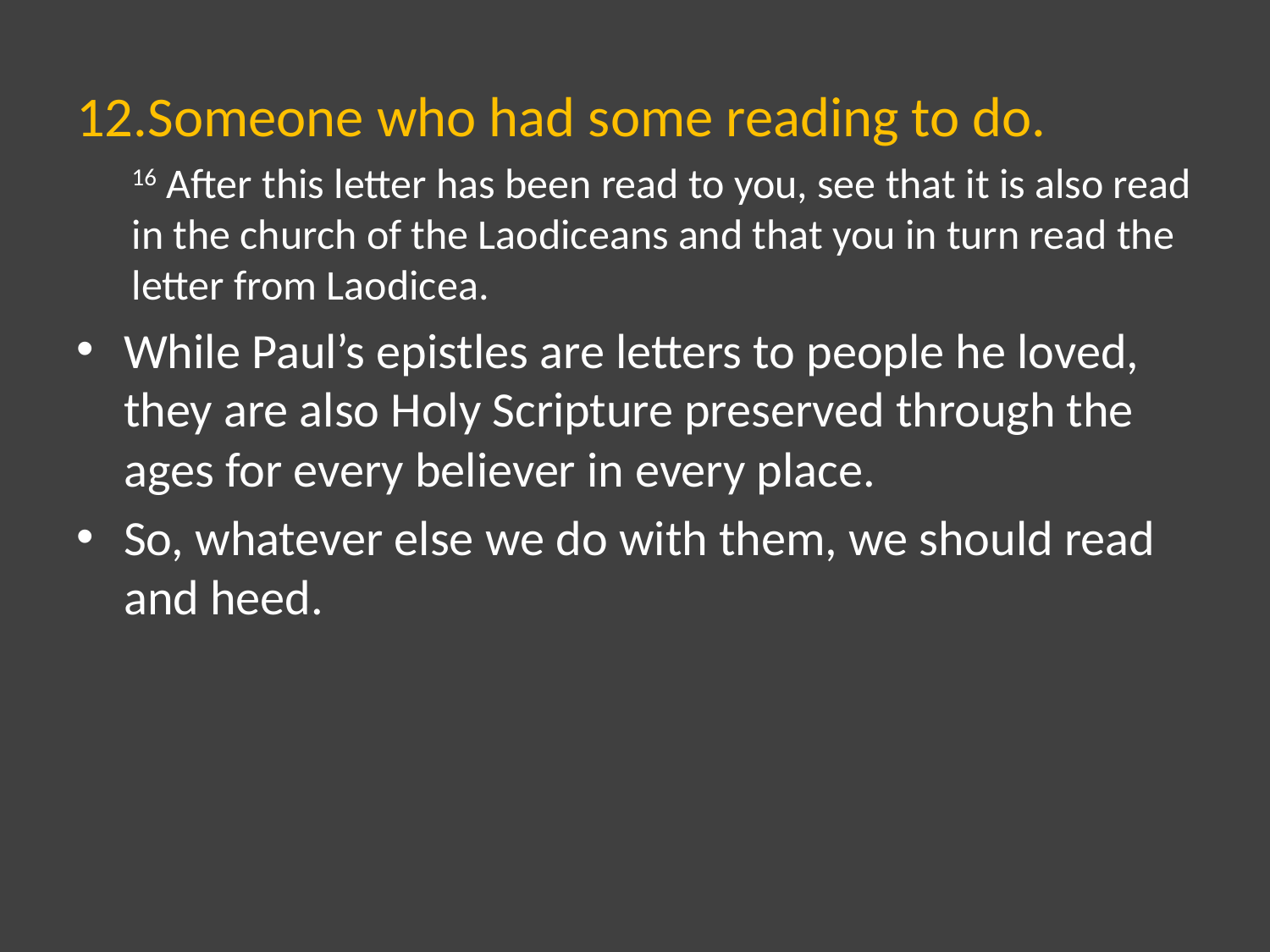

Someone who had some reading to do.
16 After this letter has been read to you, see that it is also read in the church of the Laodiceans and that you in turn read the letter from Laodicea.
While Paul’s epistles are letters to people he loved, they are also Holy Scripture preserved through the ages for every believer in every place.
So, whatever else we do with them, we should read and heed.